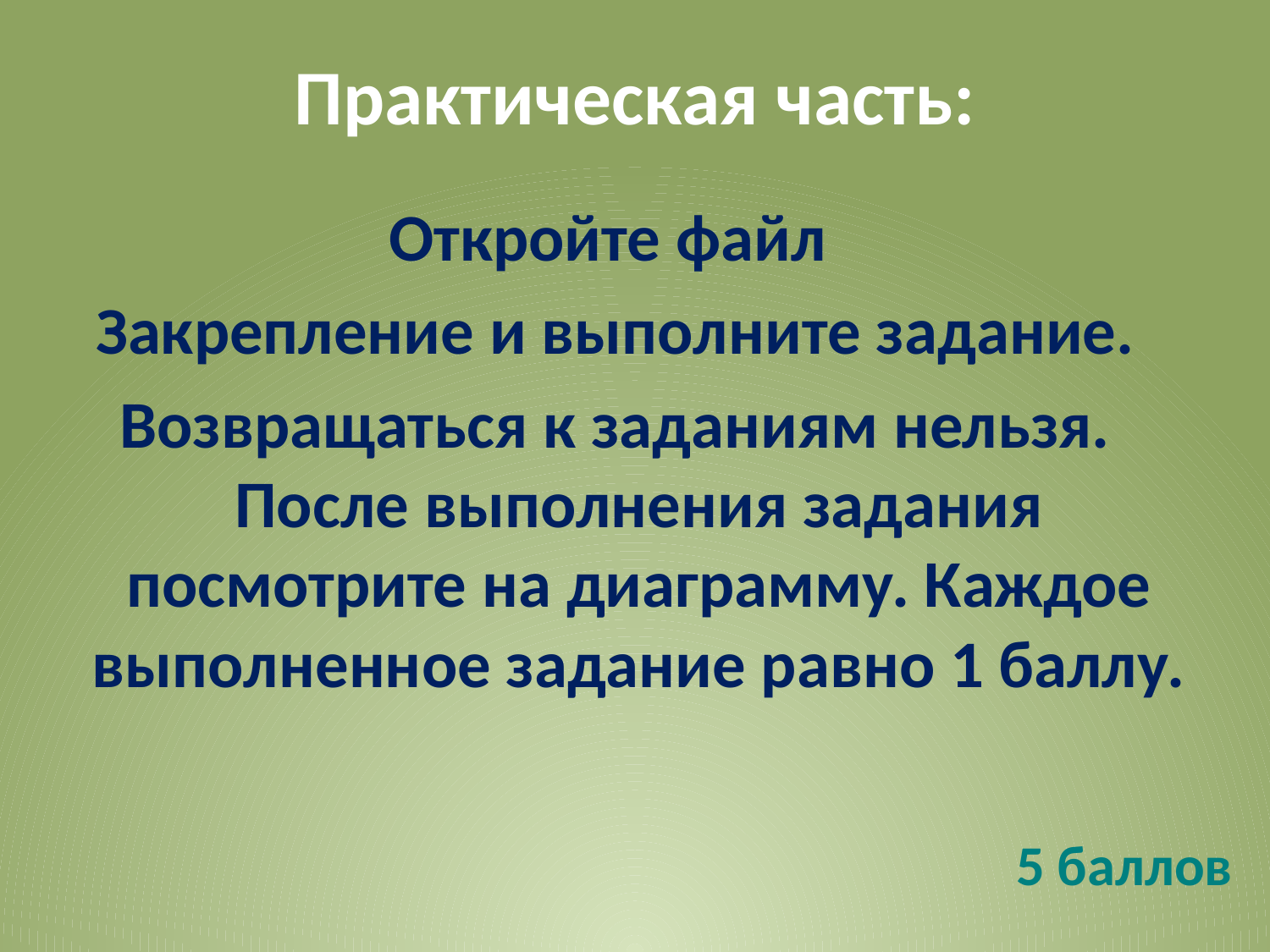

# Практическая часть:
Откройте файл
Закрепление и выполните задание.
Возвращаться к заданиям нельзя. После выполнения задания посмотрите на диаграмму. Каждое выполненное задание равно 1 баллу.
5 баллов